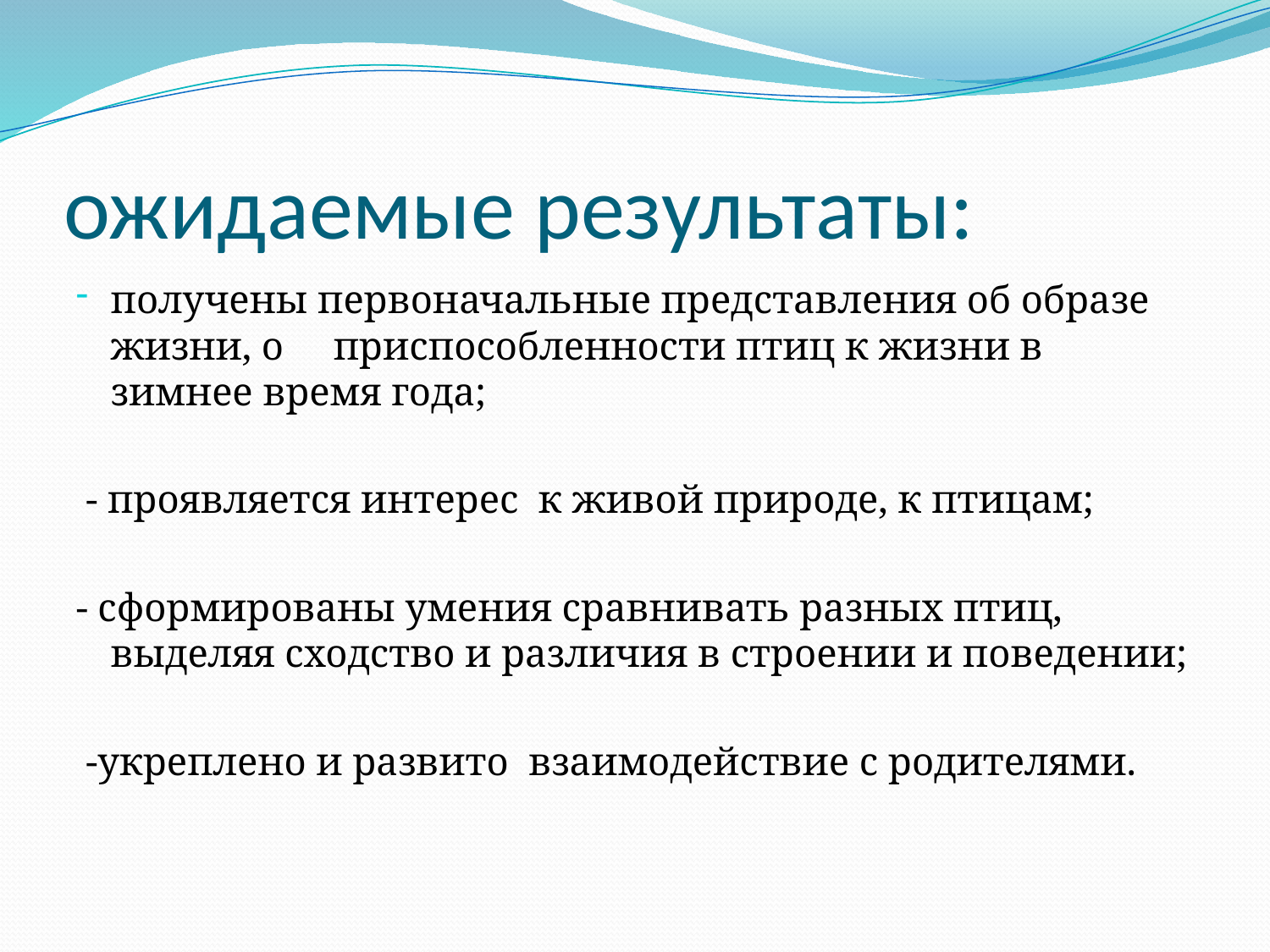

# ожидаемые результаты:
получены первоначальные представления об образе жизни, о     приспособленности птиц к жизни в зимнее время года;

 - проявляется интерес  к живой природе, к птицам;

- сформированы умения сравнивать разных птиц, выделяя сходство и различия в строении и поведении;

 -укреплено и развито  взаимодействие с родителями.